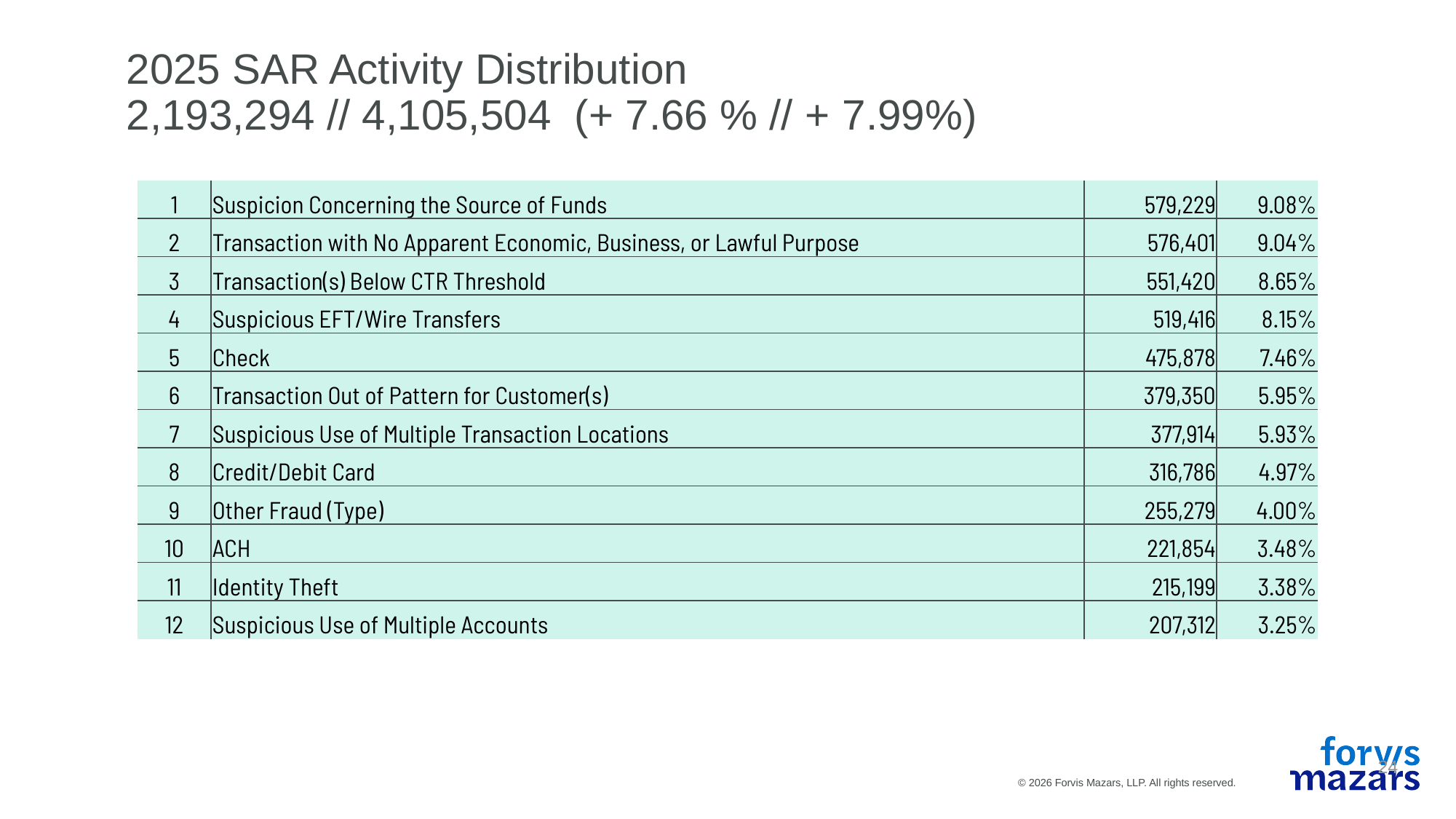

# 2025 SAR Activity Distribution 2,193,294 // 4,105,504  (+ 7.66 % // + 7.99%)
| 1 | Suspicion Concerning the Source of Funds | 579,229 | 9.08% |
| --- | --- | --- | --- |
| 2 | Transaction with No Apparent Economic, Business, or Lawful Purpose | 576,401 | 9.04% |
| 3 | Transaction(s) Below CTR Threshold | 551,420 | 8.65% |
| 4 | Suspicious EFT/Wire Transfers | 519,416 | 8.15% |
| 5 | Check | 475,878 | 7.46% |
| 6 | Transaction Out of Pattern for Customer(s) | 379,350 | 5.95% |
| 7 | Suspicious Use of Multiple Transaction Locations | 377,914 | 5.93% |
| 8 | Credit/Debit Card | 316,786 | 4.97% |
| 9 | Other Fraud (Type) | 255,279 | 4.00% |
| 10 | ACH | 221,854 | 3.48% |
| 11 | Identity Theft | 215,199 | 3.38% |
| 12 | Suspicious Use of Multiple Accounts | 207,312 | 3.25% |
24